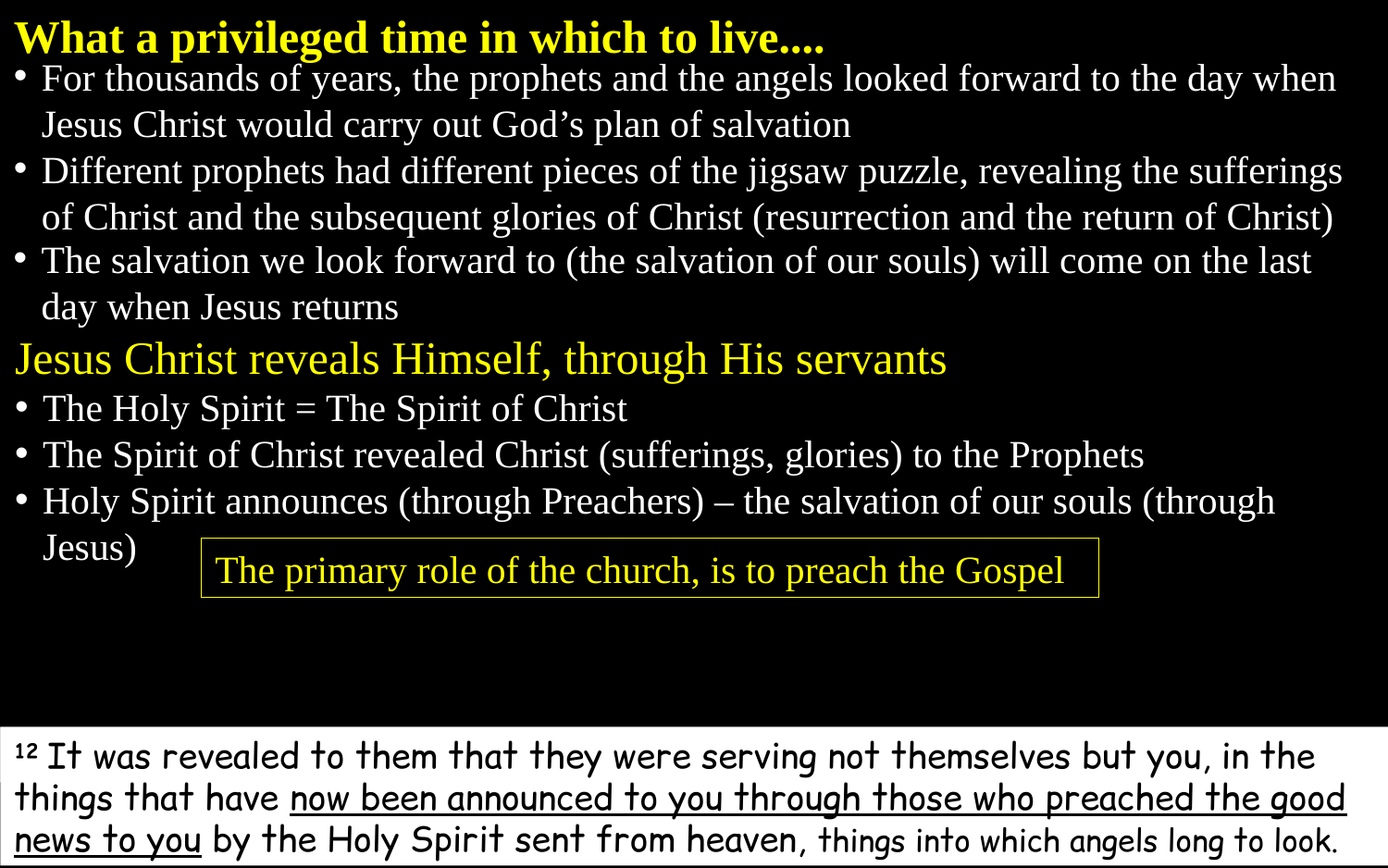

What a privileged time in which to live....
For thousands of years, the prophets and the angels looked forward to the day when Jesus Christ would carry out God’s plan of salvation
Different prophets had different pieces of the jigsaw puzzle, revealing the sufferings of Christ and the subsequent glories of Christ (resurrection and the return of Christ)
The salvation we look forward to (the salvation of our souls) will come on the last day when Jesus returns
Jesus Christ reveals Himself, through His servants
The Holy Spirit = The Spirit of Christ
The Spirit of Christ revealed Christ (sufferings, glories) to the Prophets
Holy Spirit announces (through Preachers) – the salvation of our souls (through Jesus)
The primary role of the church, is to preach the Gospel
12 It was revealed to them that they were serving not themselves but you,
12 It was revealed to them that they were serving not themselves but you, in the things that have now been announced to you through those who preached the good news to you by the Holy Spirit sent from heaven, things into which angels long to look.